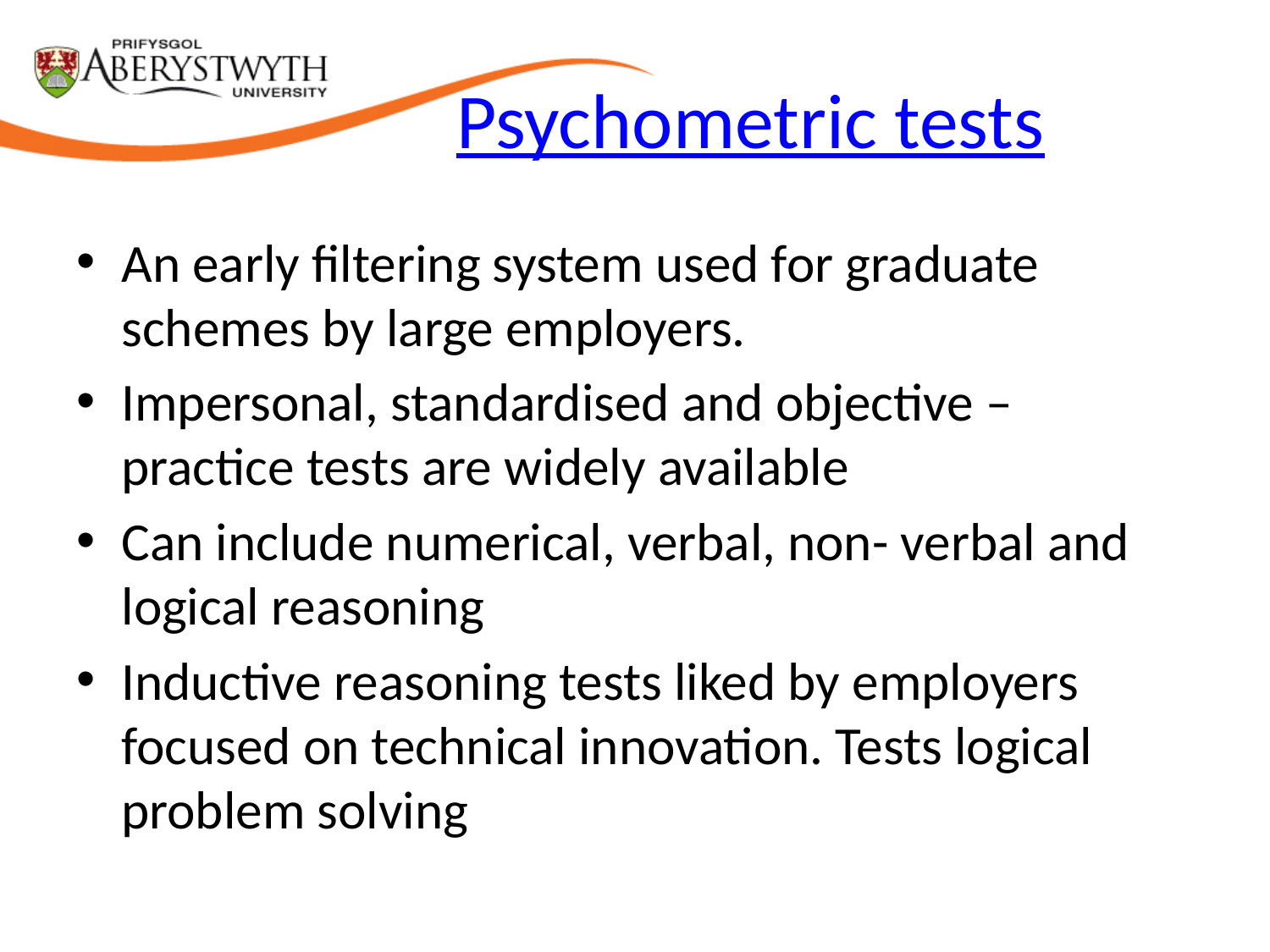

# Psychometric tests
An early filtering system used for graduate schemes by large employers.
Impersonal, standardised and objective – practice tests are widely available
Can include numerical, verbal, non- verbal and logical reasoning
Inductive reasoning tests liked by employers focused on technical innovation. Tests logical problem solving